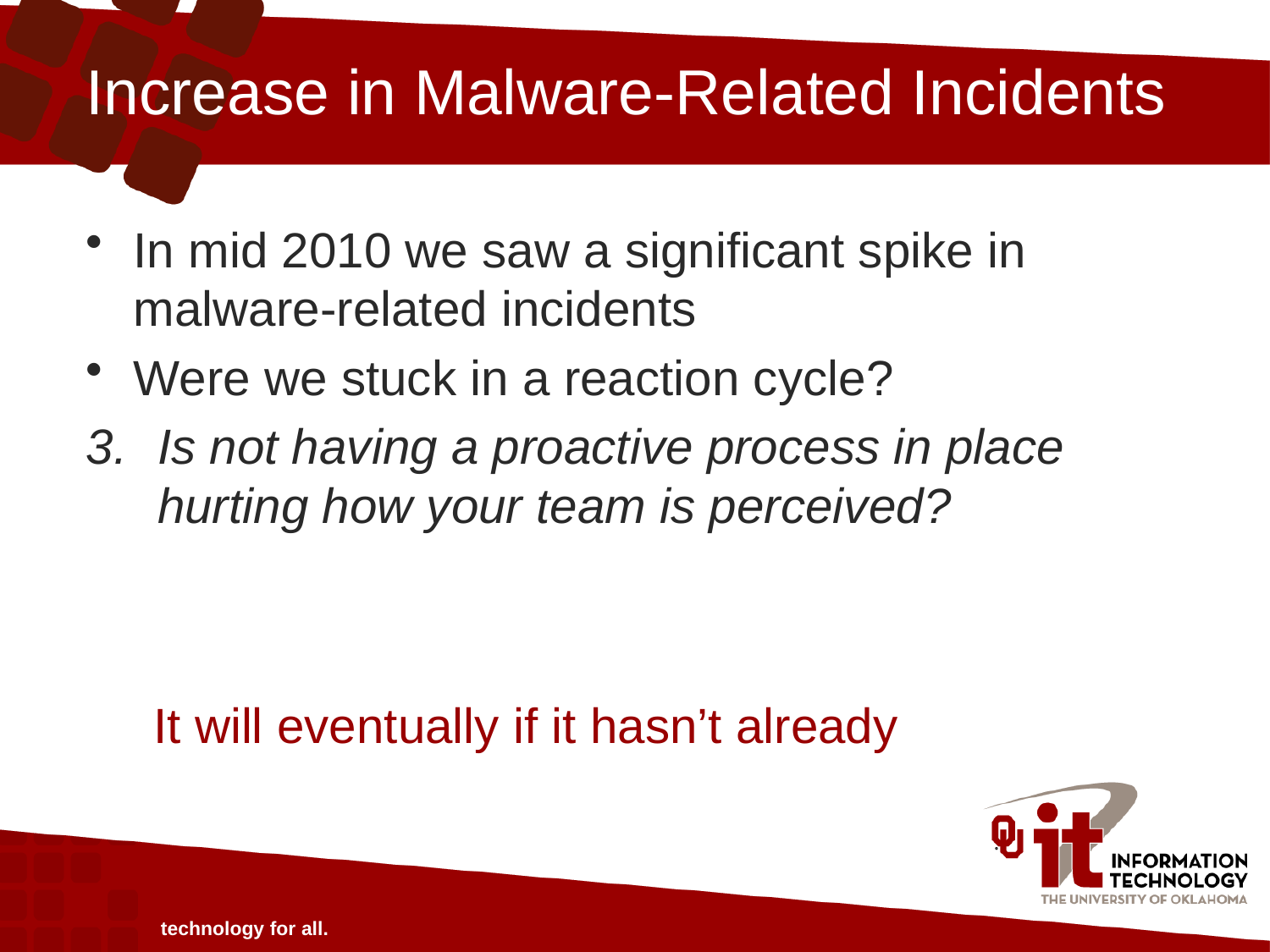

# Increase in Malware-Related Incidents
In mid 2010 we saw a significant spike in malware-related incidents
Were we stuck in a reaction cycle?
Is not having a proactive process in place hurting how your team is perceived?
It will eventually if it hasn’t already
technology for all.